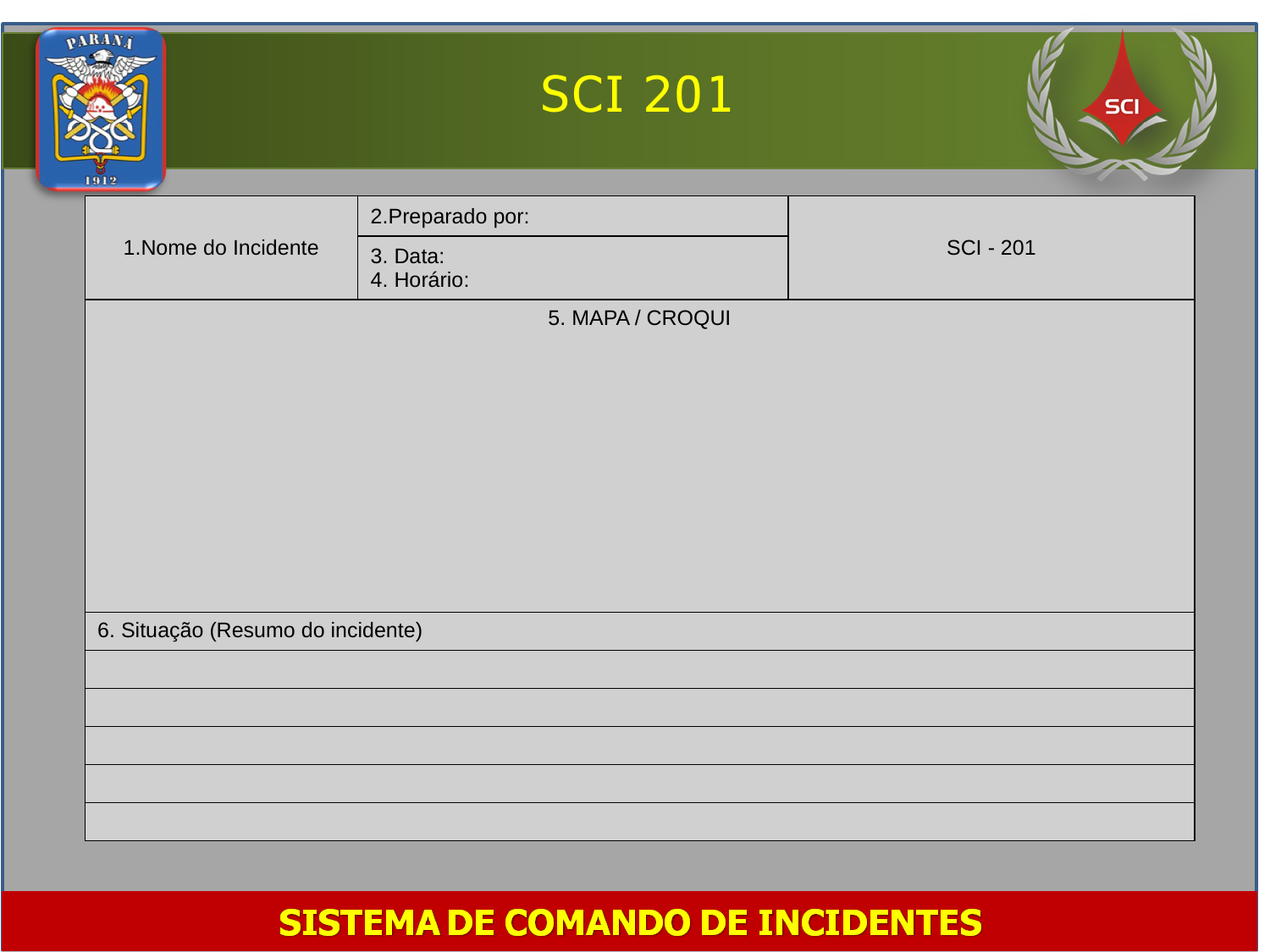

SCI 201
| 1.Nome do Incidente | 2.Preparado por: | SCI - 201 |
| --- | --- | --- |
|  | 3. Data: 4. Horário: |  |
| 5. MAPA / CROQUI |  |  |
| 6. Situação (Resumo do incidente) |  |  |
|  |  |  |
|  |  |  |
|  |  |  |
|  |  |  |
|  |  |  |